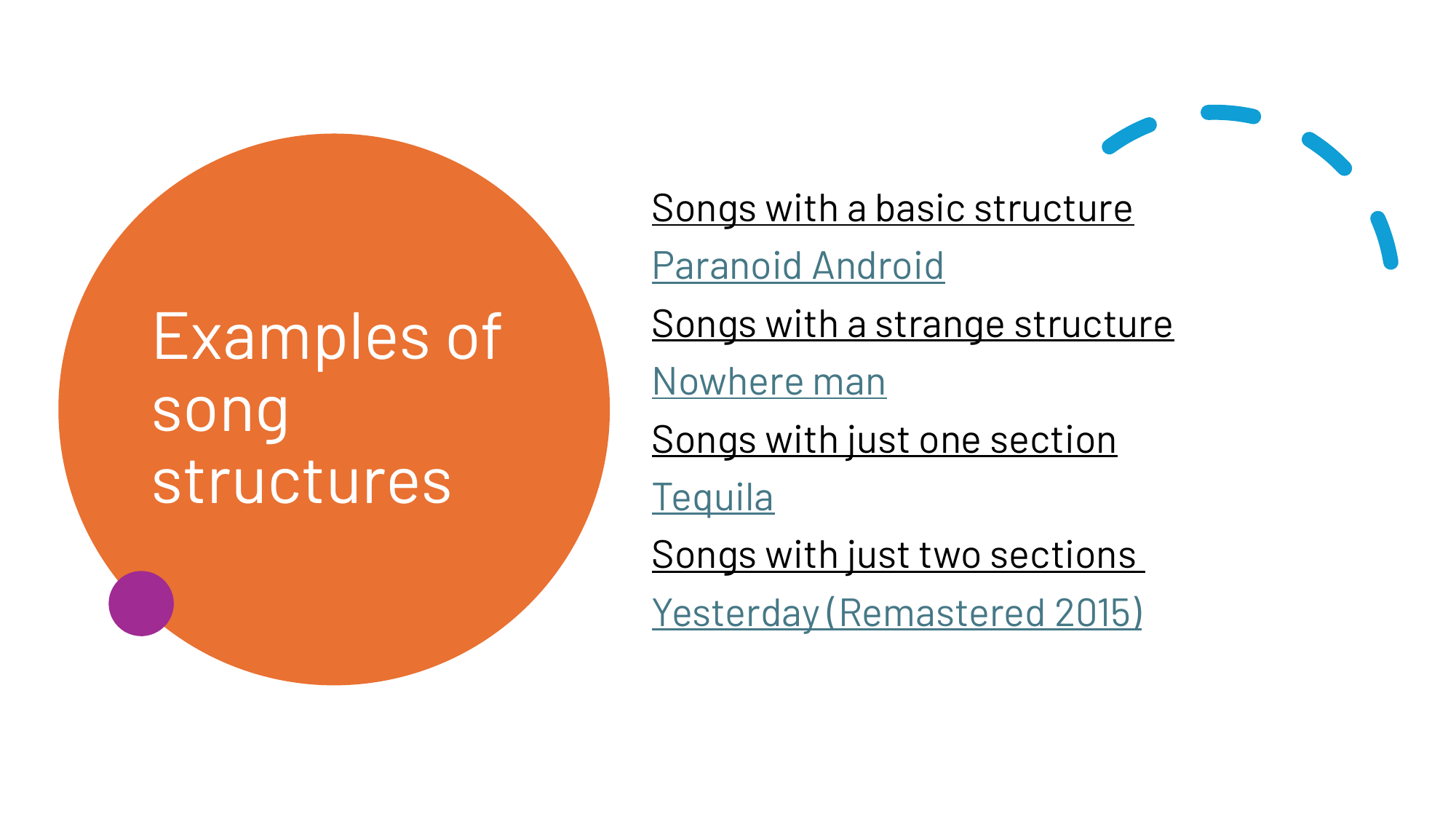

# Examples of song structures
Songs with a basic structure
Paranoid Android
Songs with a strange structure
Nowhere man
Songs with just one section
Tequila
Songs with just two sections
Yesterday (Remastered 2015)